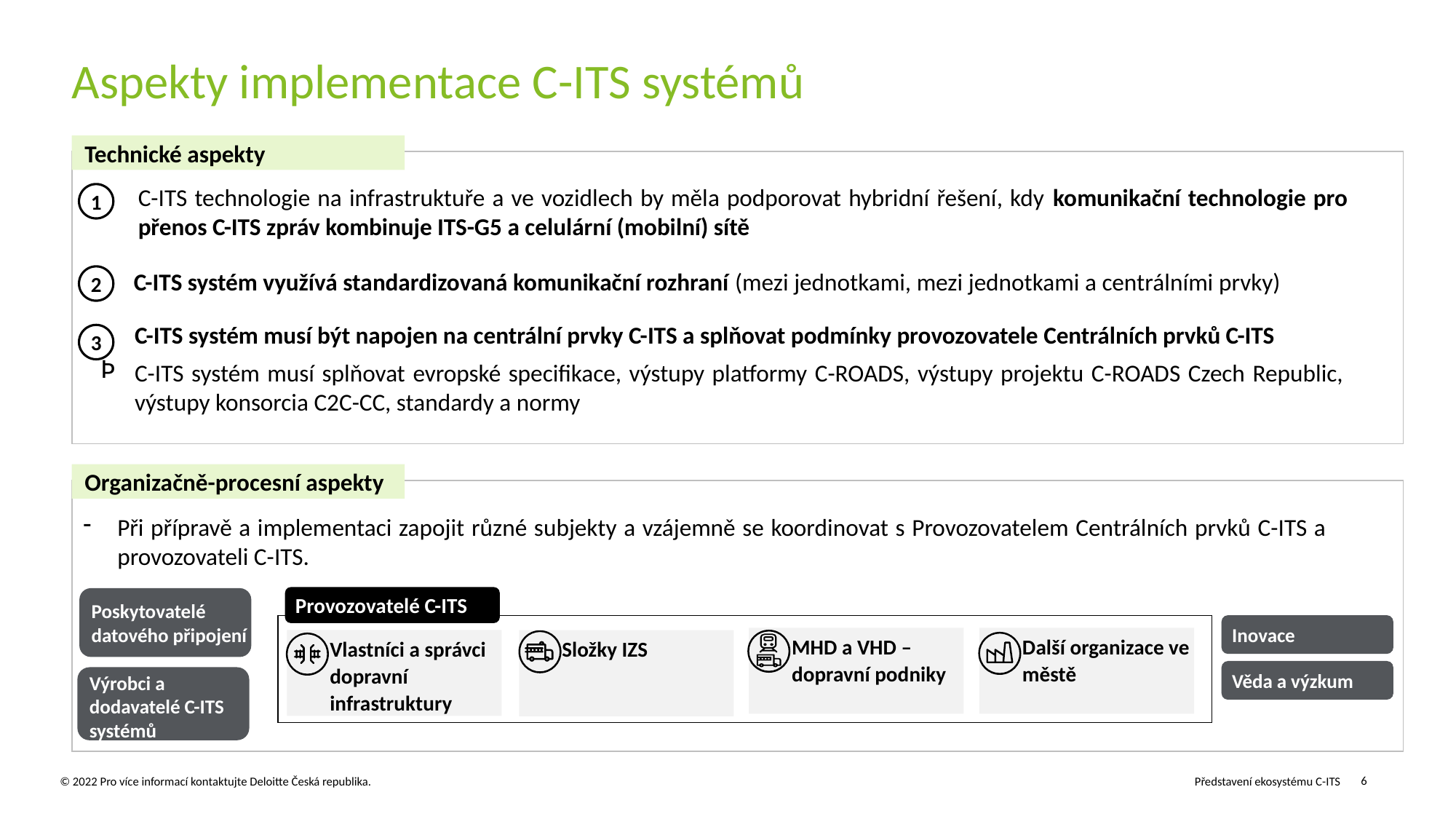

Aspekty implementace C-ITS systémů
Technické aspekty

C-ITS technologie na infrastruktuře a ve vozidlech by měla podporovat hybridní řešení, kdy komunikační technologie pro přenos C-ITS zpráv kombinuje ITS-G5 a celulární (mobilní) sítě
1
C-ITS systém využívá standardizovaná komunikační rozhraní (mezi jednotkami, mezi jednotkami a centrálními prvky)
2
C-ITS systém musí být napojen na centrální prvky C-ITS a splňovat podmínky provozovatele Centrálních prvků C-ITS
C-ITS systém musí splňovat evropské specifikace, výstupy platformy C-ROADS, výstupy projektu C-ROADS Czech Republic, výstupy konsorcia C2C-CC, standardy a normy
3
Organizačně-procesní aspekty

Při přípravě a implementaci zapojit různé subjekty a vzájemně se koordinovat s Provozovatelem Centrálních prvků C-ITS a provozovateli C-ITS.
Provozovatelé C-ITS
Poskytovatelé datového připojení

Inovace
MHD a VHD – dopravní podniky
Další organizace ve městě

Vlastníci a správci dopravní infrastruktury
Složky IZS

Věda a výzkum
Výrobci a dodavatelé C-ITS systémů